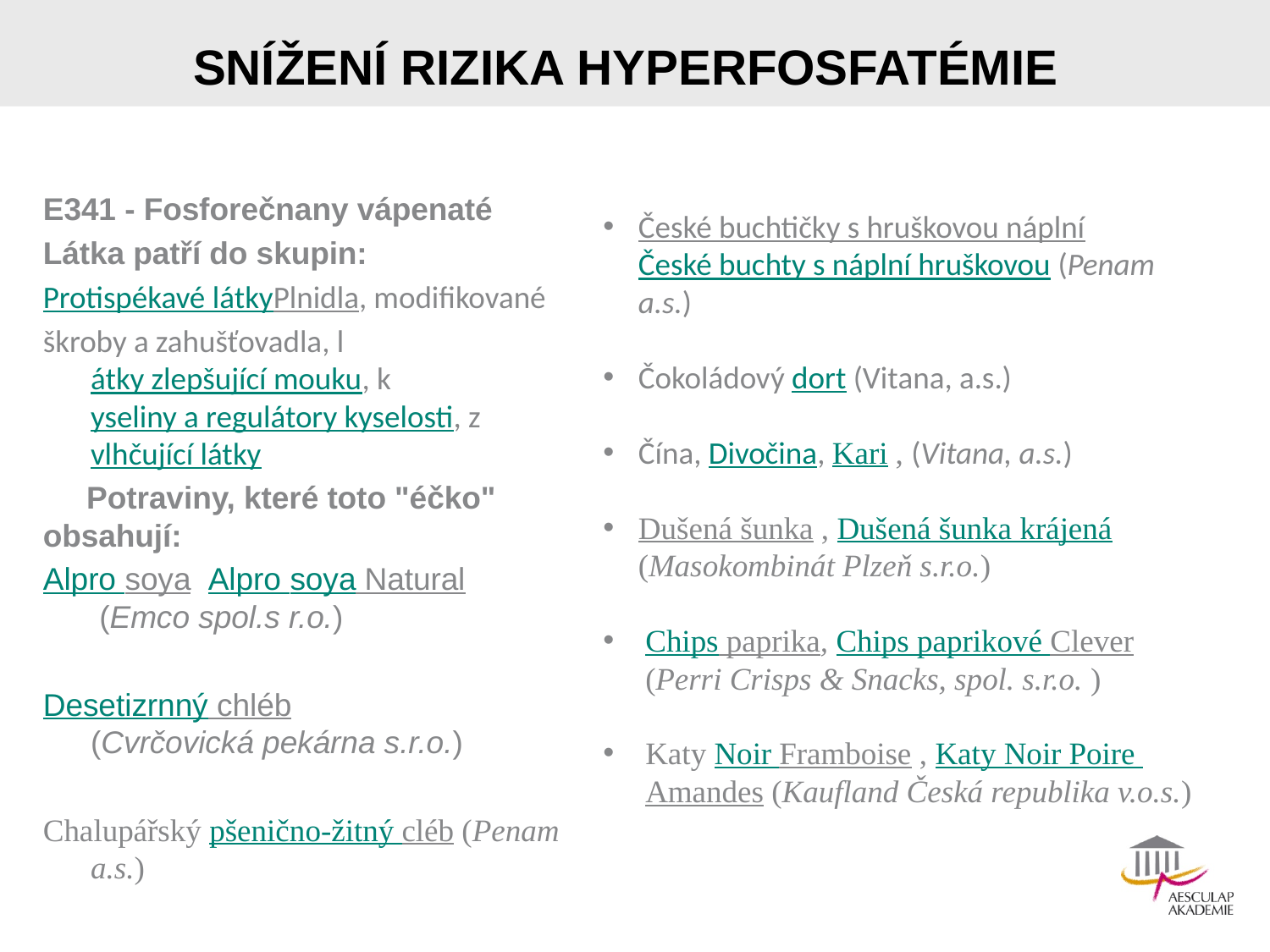

# SNÍŽENÍ RIZIKA HYPERFOSFATÉMIE
E341 - Fosforečnany vápenaté
Látka patří do skupin:
Protispékavé látkyPlnidla, modifikované
škroby a zahušťovadla, látky zlepšující mouku, kyseliny a regulátory kyselosti, zvlhčující látky
     Potraviny, které toto "éčko" obsahují:
Alpro soya  Alpro soya Natural             (Emco spol.s r.o.)

Desetizrnný chléb                         (Cvrčovická pekárna s.r.o.)

Chalupářský pšenično-žitný cléb (Penam a.s.)
České buchtičky s hruškovou náplní České buchty s náplní hruškovou (Penam a.s.)

Čokoládový dort (Vitana, a.s.)

Čína, Divočina, Kari , (Vitana, a.s.)

Dušená šunka , Dušená šunka krájená (Masokombinát Plzeň s.r.o.)

Chips paprika, Chips paprikové Clever (Perri Crisps & Snacks, spol. s.r.o. )

Katy Noir Framboise , Katy Noir Poire Amandes (Kaufland Česká republika v.o.s.)